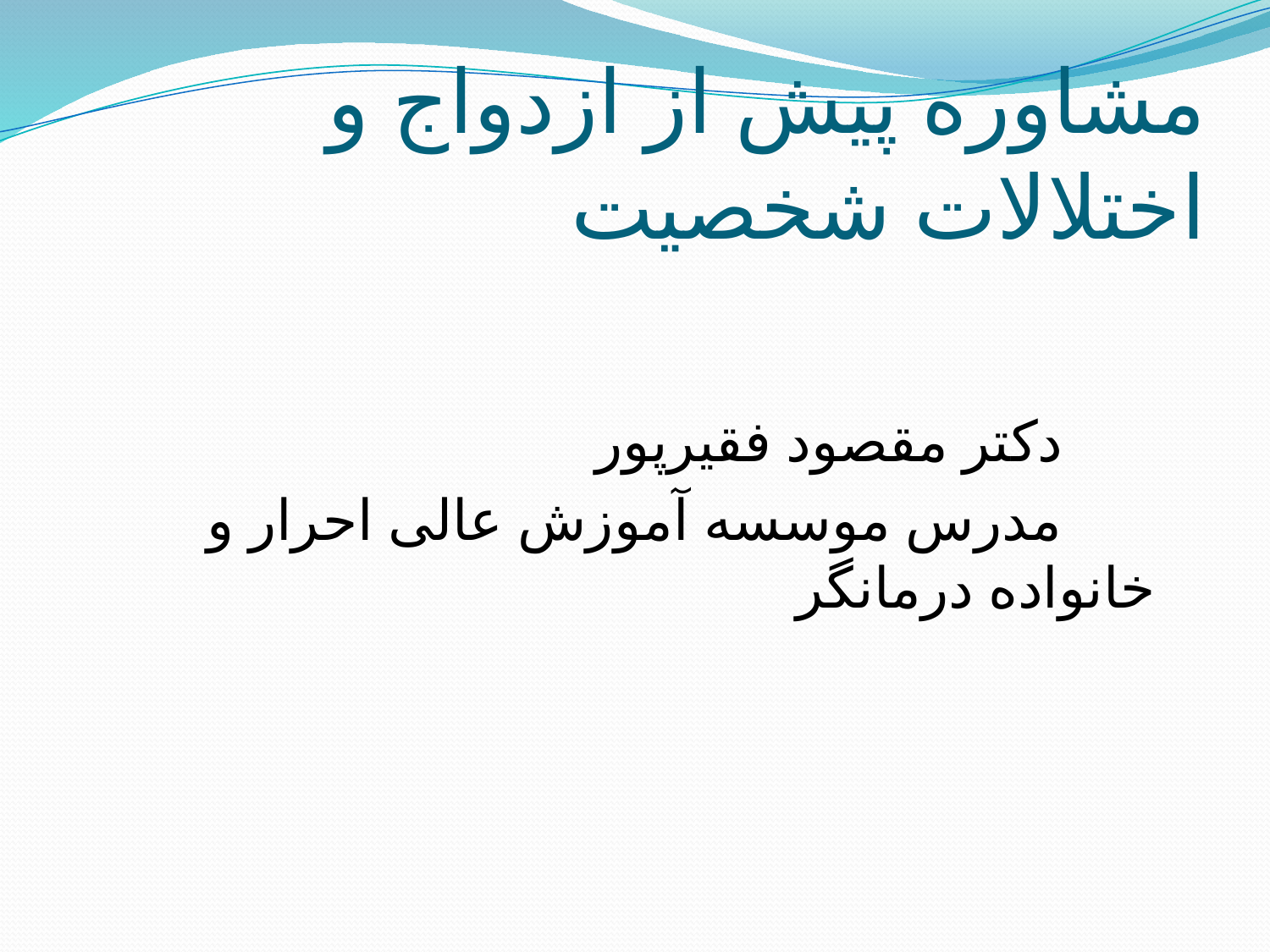

# مشاوره پیش از ازدواج و اختلالات شخصیت

           دکتر مقصود فقیرپور
         مدرس موسسه آموزش عالی احرار و خانواده درمانگر